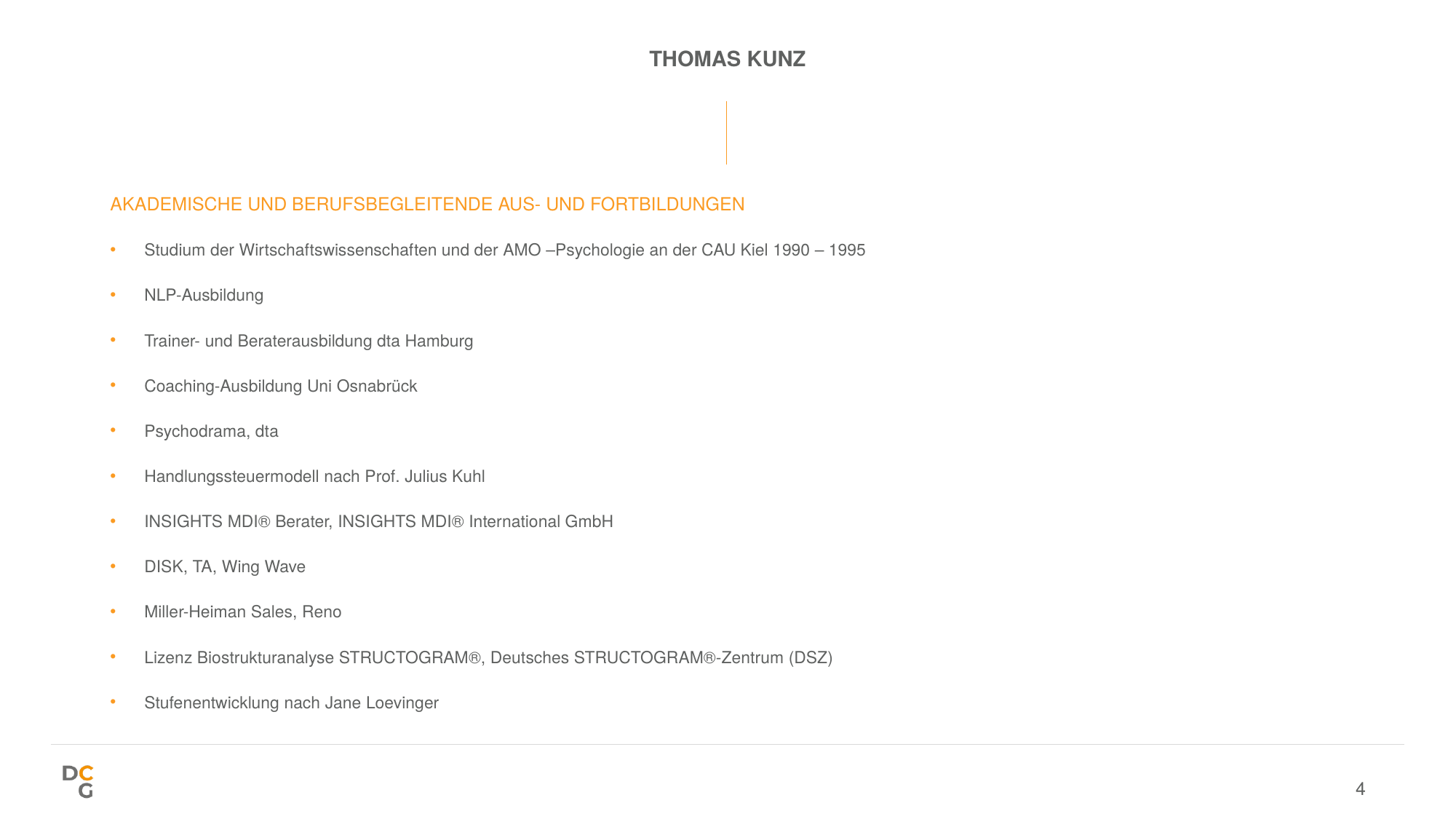

# Thomas kunz
AKADEMISCHE UND BERUFSBEGLEITENDE AUS- UND FORTBILDUNGEN
Studium der Wirtschaftswissenschaften und der AMO –Psychologie an der CAU Kiel 1990 – 1995
NLP-Ausbildung
Trainer- und Beraterausbildung dta Hamburg
Coaching-Ausbildung Uni Osnabrück
Psychodrama, dta
Handlungssteuermodell nach Prof. Julius Kuhl
INSIGHTS MDI® Berater, INSIGHTS MDI® International GmbH
DISK, TA, Wing Wave
Miller-Heiman Sales, Reno
Lizenz Biostrukturanalyse STRUCTOGRAM®, Deutsches STRUCTOGRAM®-Zentrum (DSZ)
Stufenentwicklung nach Jane Loevinger